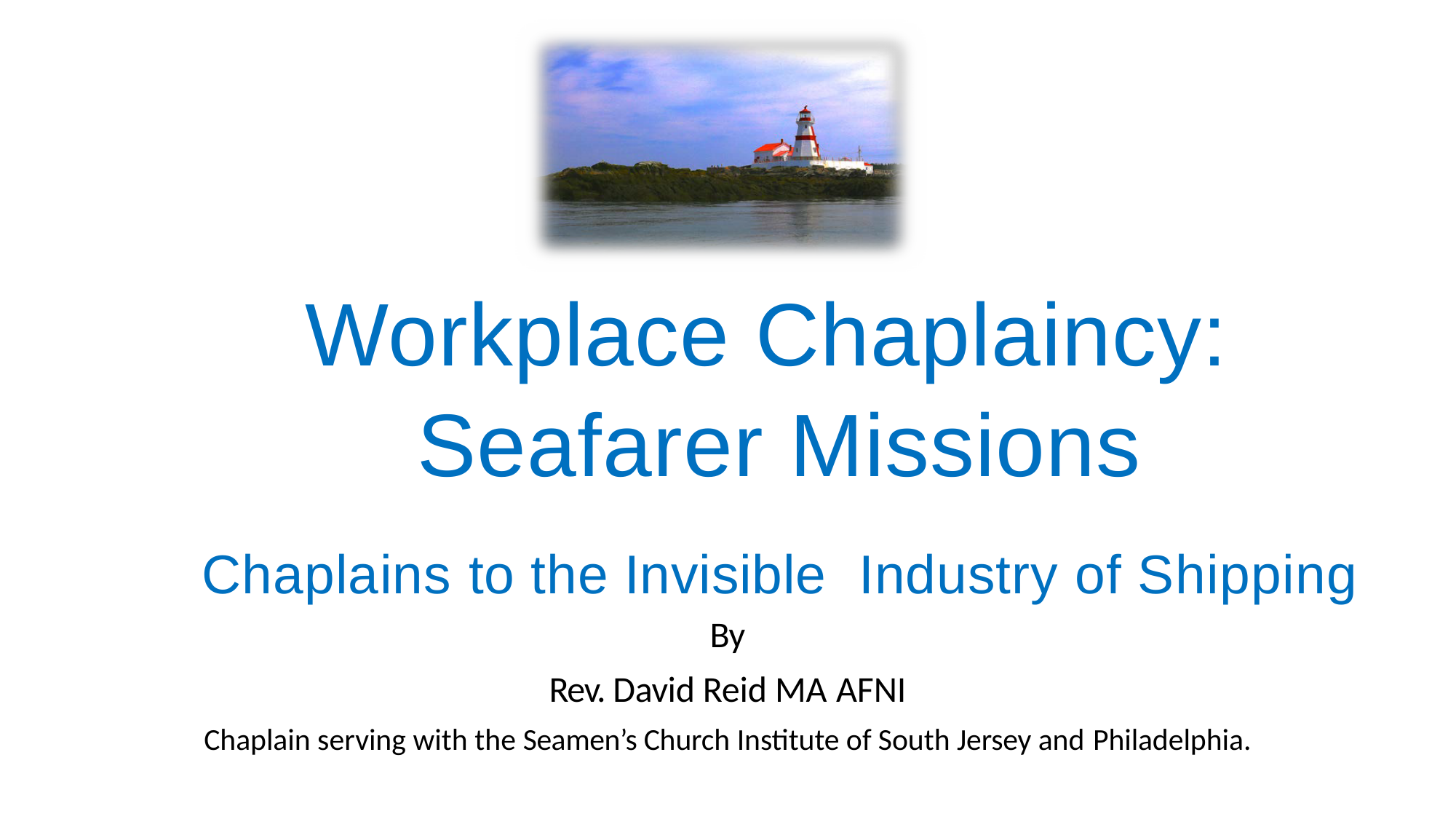

Workplace Chaplaincy:
Seafarer Missions
Chaplains to the Invisible  Industry of Shipping
By
Rev. David Reid MA AFNI
Chaplain serving with the Seamen’s Church Institute of South Jersey and Philadelphia.